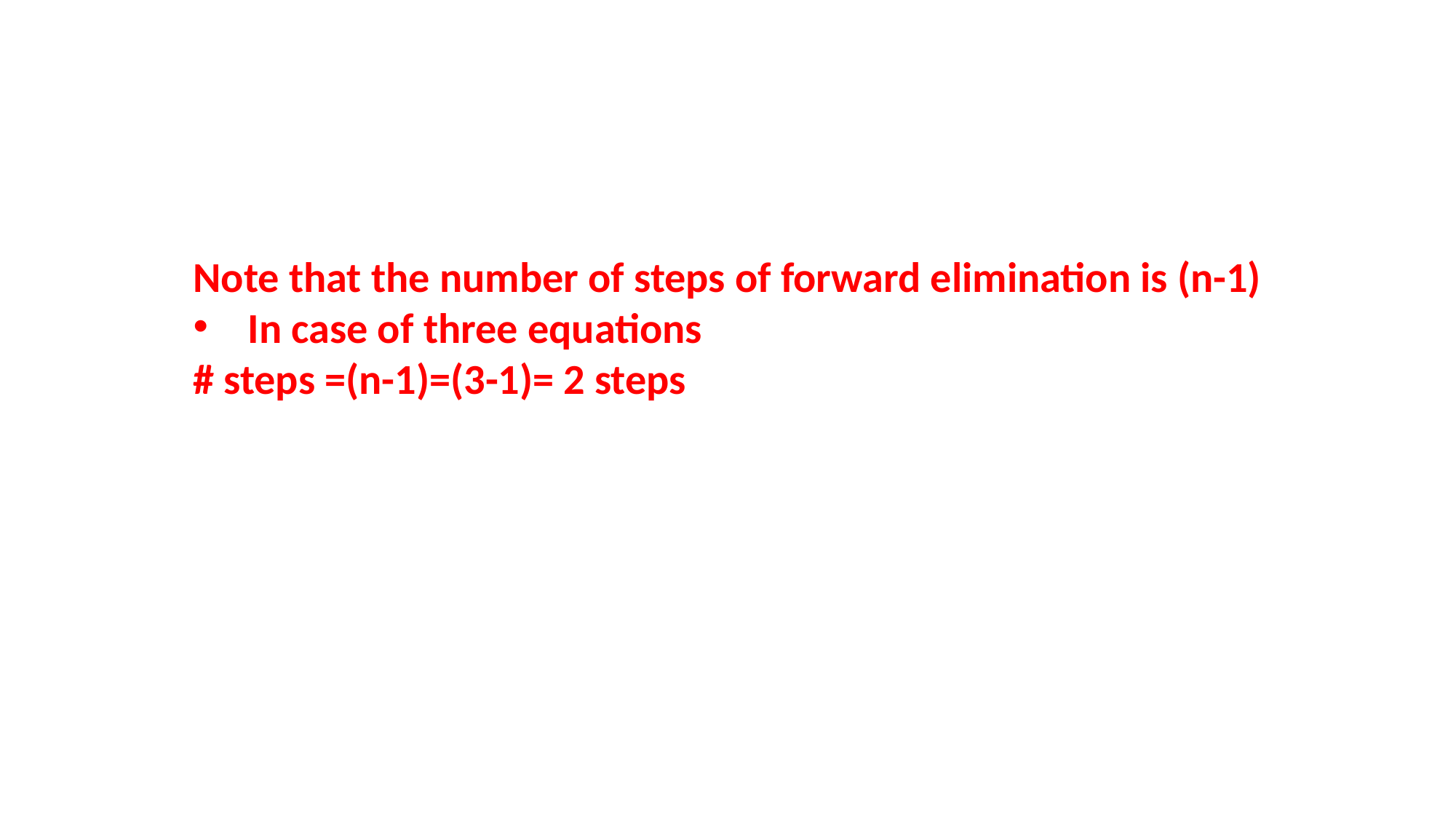

Note that the number of steps of forward elimination is (n-1)
In case of three equations
# steps =(n-1)=(3-1)= 2 steps